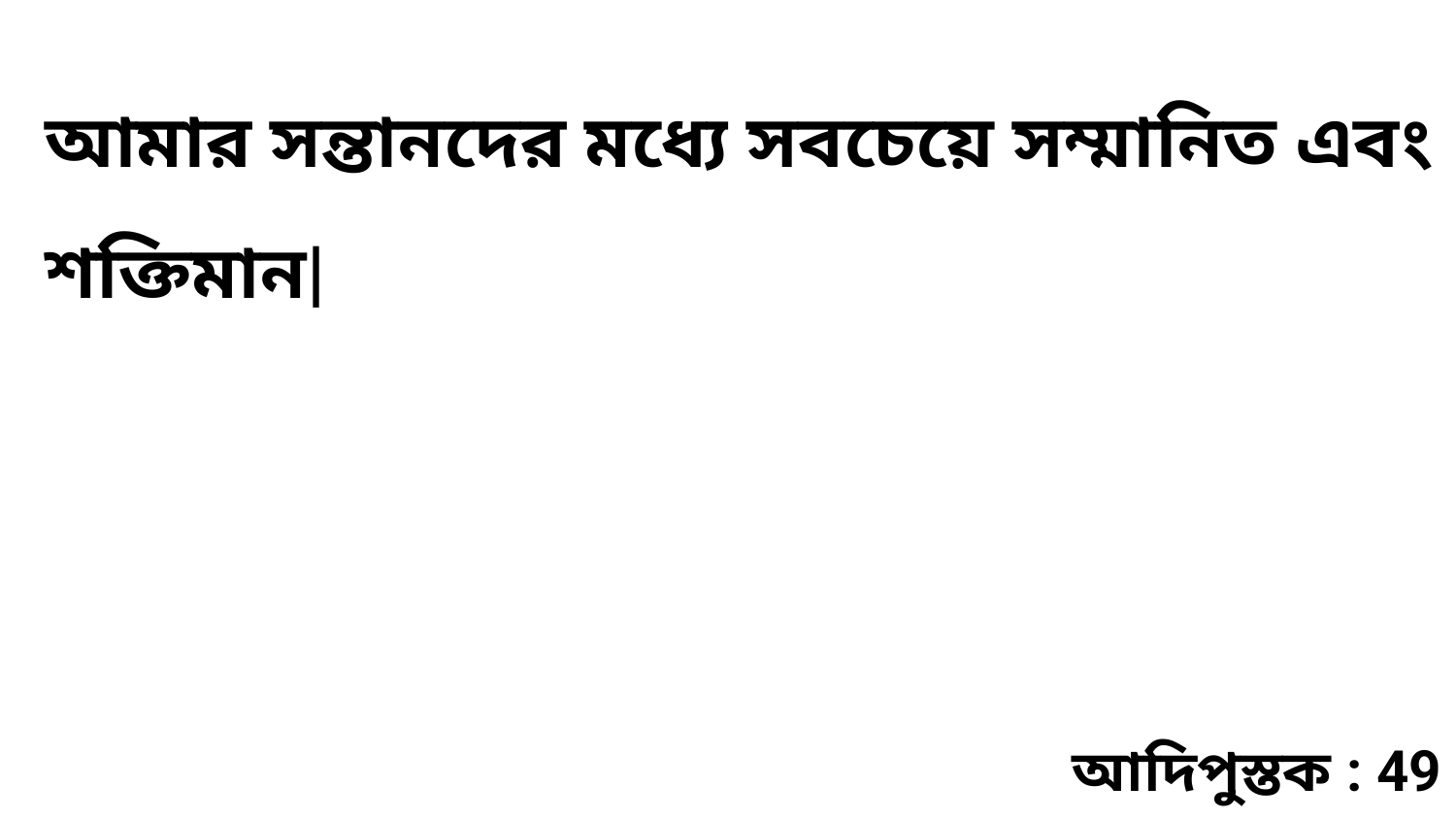

আমার সন্তানদের মধ্যে সবচেয়ে সম্মানিত এবং শক্তিমান|
আদিপুস্তক : 49